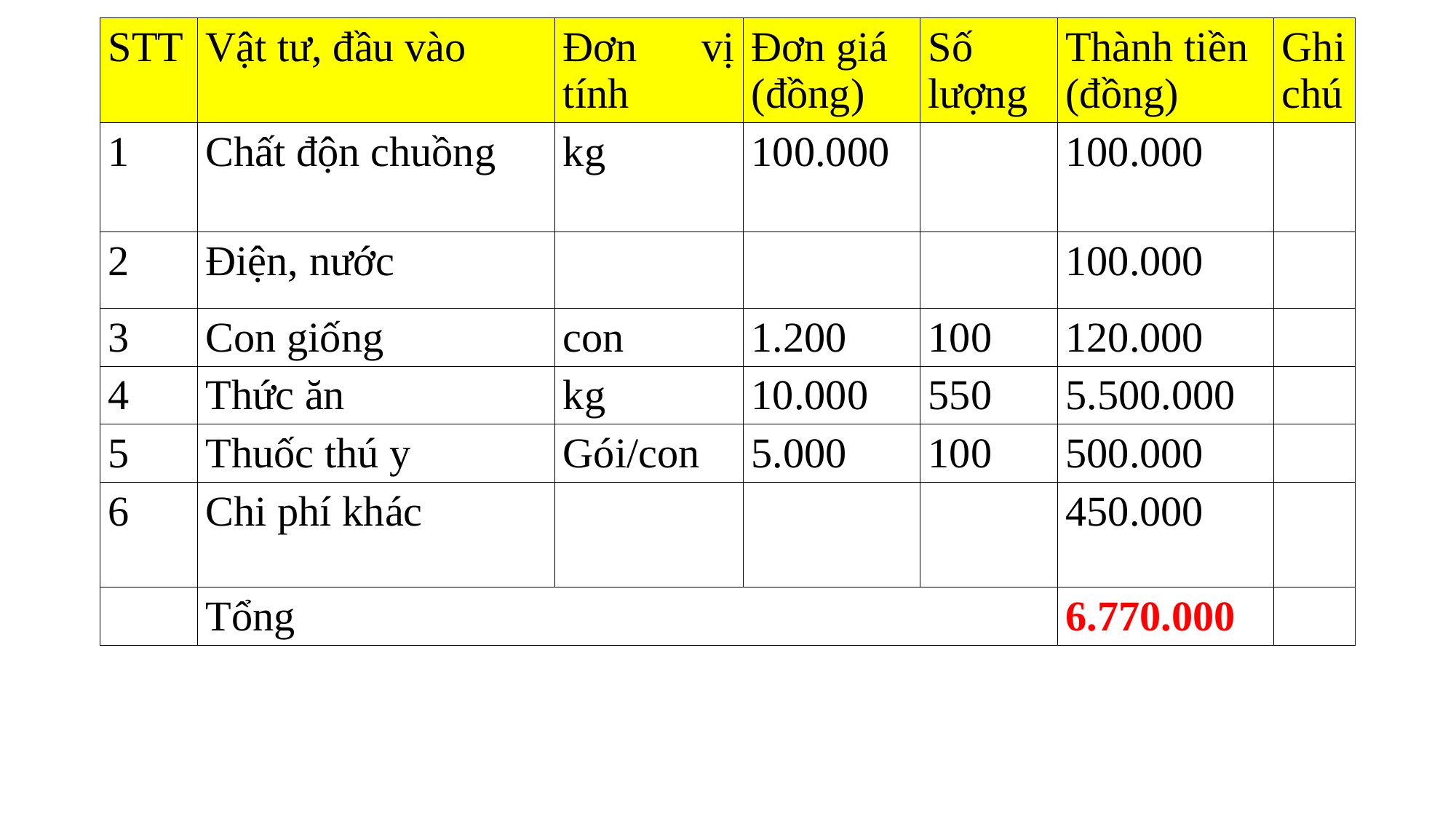

| STT | Vật tư, đầu vào | Đơn vị tính | Đơn giá (đồng) | Số lượng | Thành tiền (đồng) | Ghi chú |
| --- | --- | --- | --- | --- | --- | --- |
| 1 | Chất độn chuồng | kg | 100.000 |  | 100.000 |  |
| 2 | Điện, nước |  |  |  | 100.000 |  |
| 3 | Con giống | con | 1.200 | 100 | 120.000 |  |
| 4 | Thức ăn | kg | 10.000 | 550 | 5.500.000 |  |
| 5 | Thuốc thú y | Gói/con | 5.000 | 100 | 500.000 |  |
| 6 | Chi phí khác |  |  |  | 450.000 |  |
|  | Tổng |  |  |  | 6.770.000 |  |